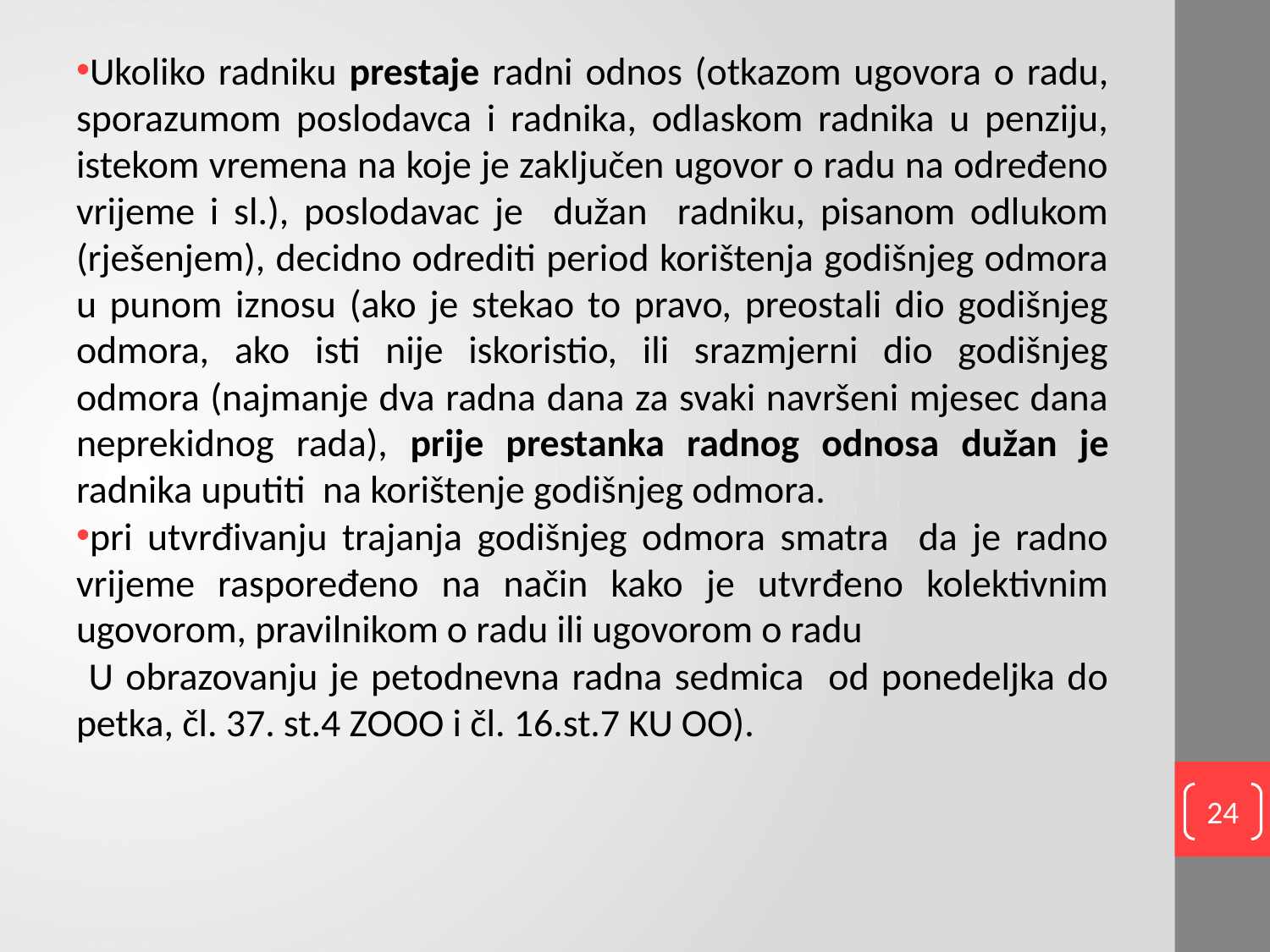

Ukoliko radniku prestaje radni odnos (otkazom ugovora o radu, sporazumom poslodavca i radnika, odlaskom radnika u penziju, istekom vremena na koje je zaključen ugovor o radu na određeno vrijeme i sl.), poslodavac je  dužan  radniku, pisanom odlukom (rješenjem), decidno odrediti period korištenja godišnjeg odmora u punom iznosu (ako je stekao to pravo, preostali dio godišnjeg odmora, ako isti nije iskoristio, ili srazmjerni dio godišnjeg odmora (najmanje dva radna dana za svaki navršeni mjesec dana neprekidnog rada), prije prestanka radnog odnosa dužan je radnika uputiti  na korištenje godišnjeg odmora.
pri utvrđivanju trajanja godišnjeg odmora smatra  da je radno vrijeme raspoređeno na način kako je utvrđeno kolektivnim ugovorom, pravilnikom o radu ili ugovorom o radu
 U obrazovanju je petodnevna radna sedmica  od ponedeljka do petka, čl. 37. st.4 ZOOO i čl. 16.st.7 KU OO).

24